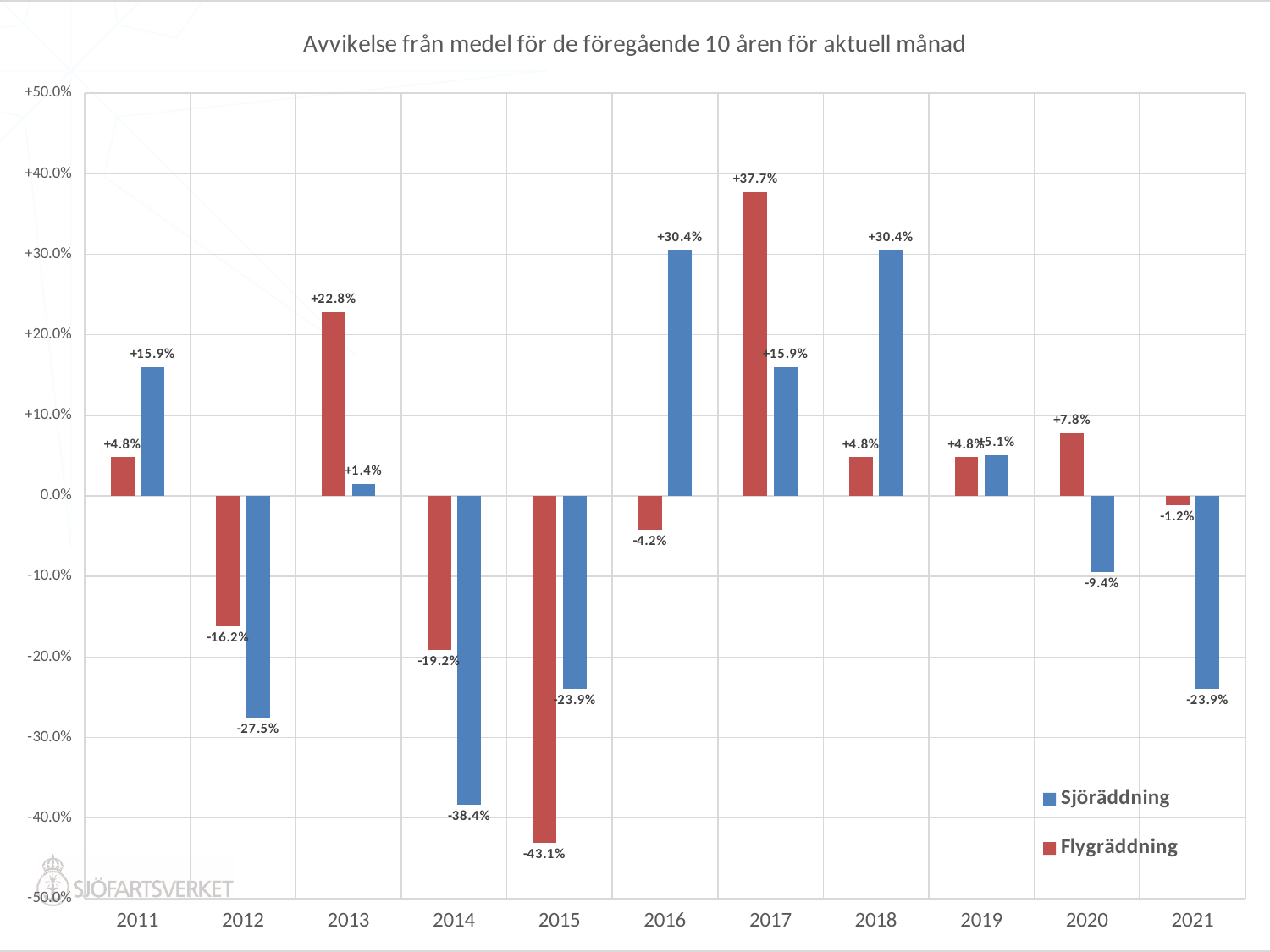

### Chart: Avvikelse från medel för de föregående 10 åren för aktuell månad

| Category |  |  |
|---|---|---|
| 2021 | -0.23913043478260876 | -0.0119760479041916 |
| 2020 | -0.09420289855072472 | 0.07784431137724557 |
| 2019 | 0.050724637681159424 | 0.04790419161676662 |
| 2018 | 0.30434782608695654 | 0.04790419161676662 |
| 2017 | 0.1594202898550725 | 0.3772455089820359 |
| 2016 | 0.30434782608695654 | -0.041916167664670656 |
| 2015 | -0.23913043478260876 | -0.43113772455089816 |
| 2014 | -0.3840579710144928 | -0.19161676646706582 |
| 2013 | 0.014492753623188248 | 0.22754491017964074 |
| 2012 | -0.2753623188405797 | -0.16167664670658677 |
| 2011 | 0.1594202898550725 | 0.04790419161676662 |